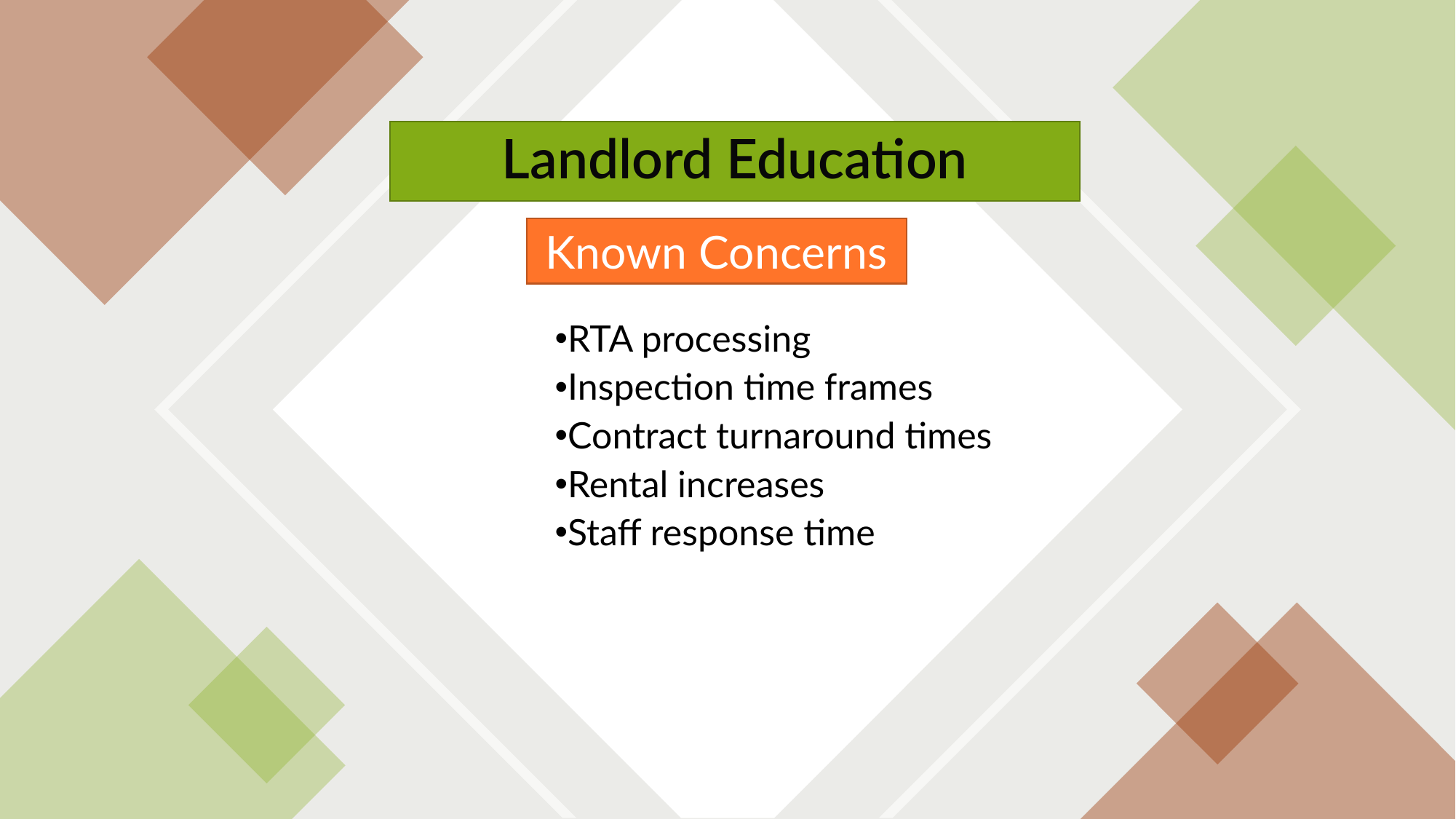

# Landlord Education

Known Concerns
RTA processing
Inspection time frames
Contract turnaround times
Rental increases
Staff response time